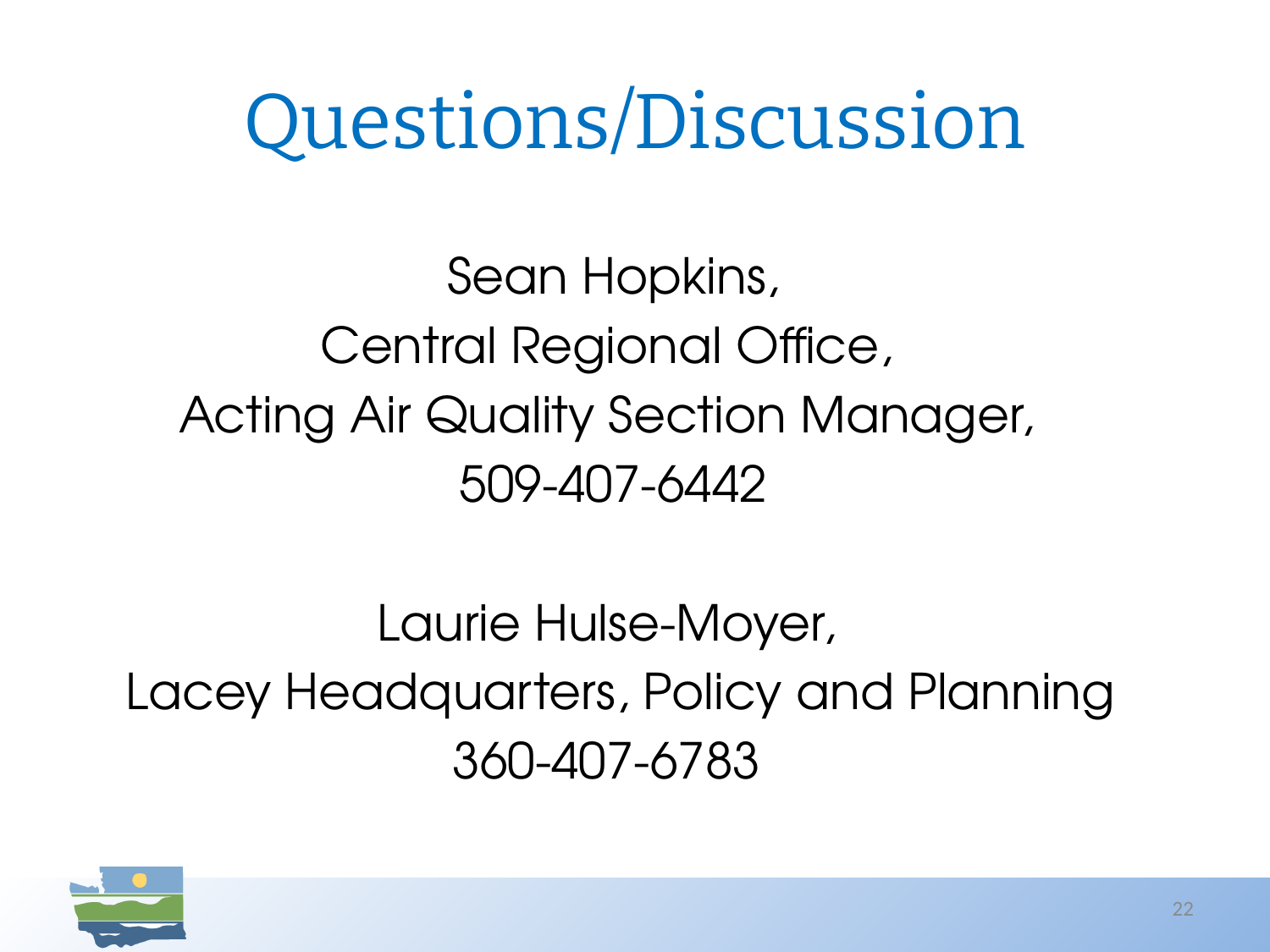

# Questions/Discussion

Sean Hopkins,
Central Regional Office,
Acting Air Quality Section Manager,
509-407-6442

Laurie Hulse-Moyer,
 Lacey Headquarters, Policy and Planning
360-407-6783
22